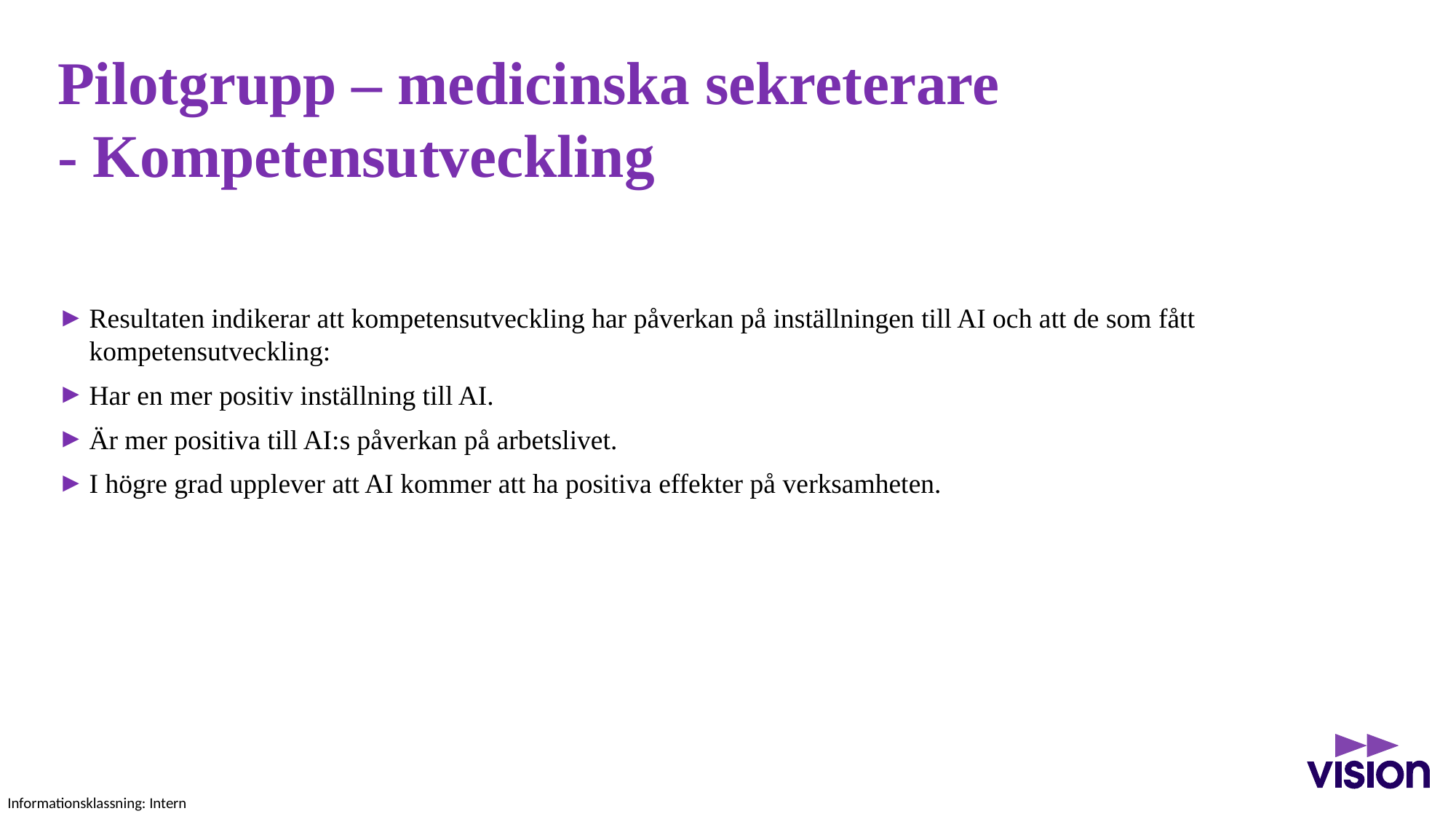

# Pilotgrupp – medicinska sekreterare - Kompetensutveckling
Resultaten indikerar att kompetensutveckling har påverkan på inställningen till AI och att de som fått kompetensutveckling:
Har en mer positiv inställning till AI.
Är mer positiva till AI:s påverkan på arbetslivet.
I högre grad upplever att AI kommer att ha positiva effekter på verksamheten.